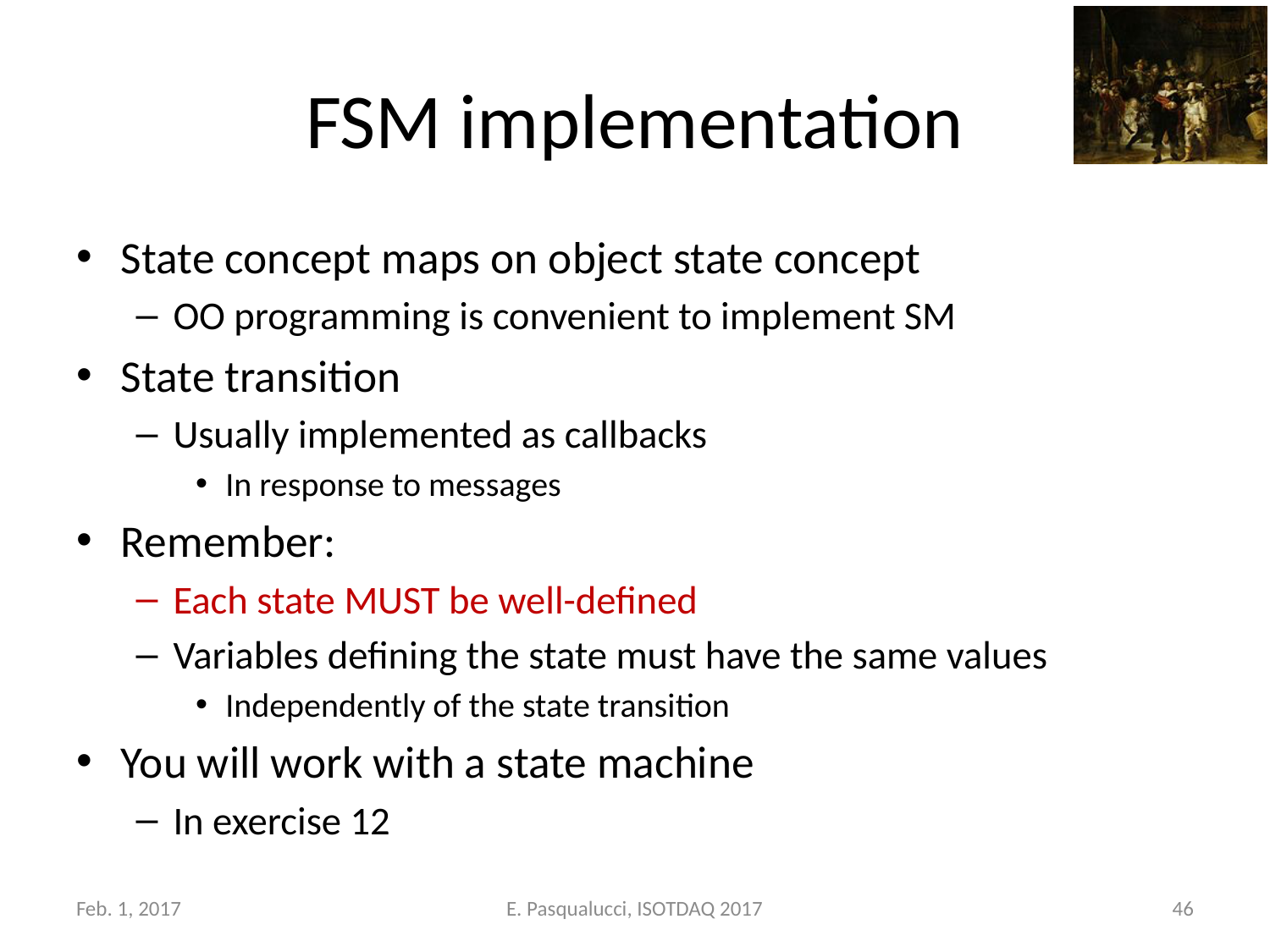

# FSM implementation
State concept maps on object state concept
OO programming is convenient to implement SM
State transition
Usually implemented as callbacks
In response to messages
Remember:
Each state MUST be well-defined
Variables defining the state must have the same values
Independently of the state transition
You will work with a state machine
In exercise 12
Feb. 1, 2017
E. Pasqualucci, ISOTDAQ 2017
46